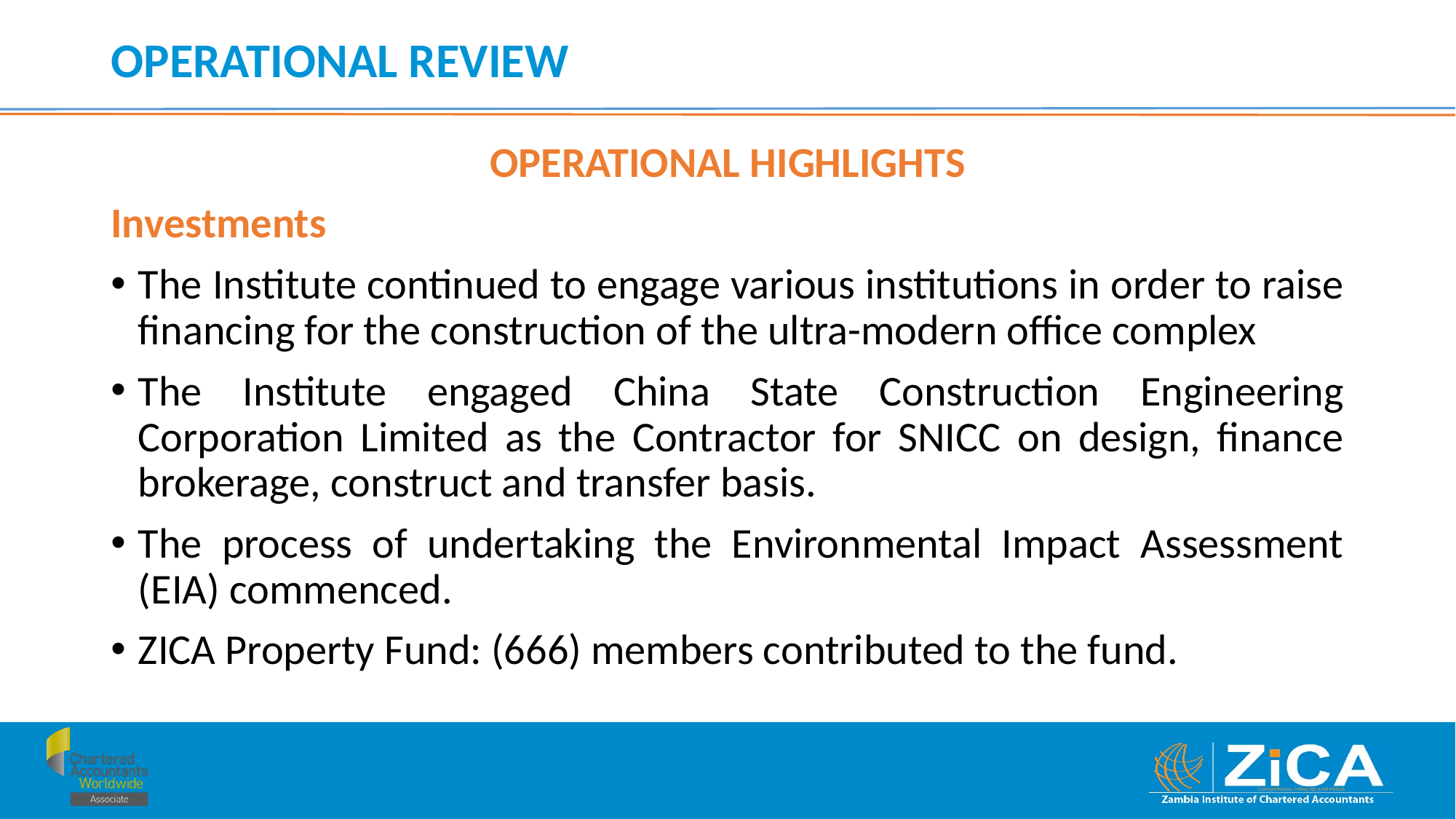

# OPERATIONAL REVIEW
OPERATIONAL HIGHLIGHTS
Investments
The Institute continued to engage various institutions in order to raise financing for the construction of the ultra-modern office complex
The Institute engaged China State Construction Engineering Corporation Limited as the Contractor for SNICC on design, finance brokerage, construct and transfer basis.
The process of undertaking the Environmental Impact Assessment (EIA) commenced.
ZICA Property Fund: (666) members contributed to the fund.